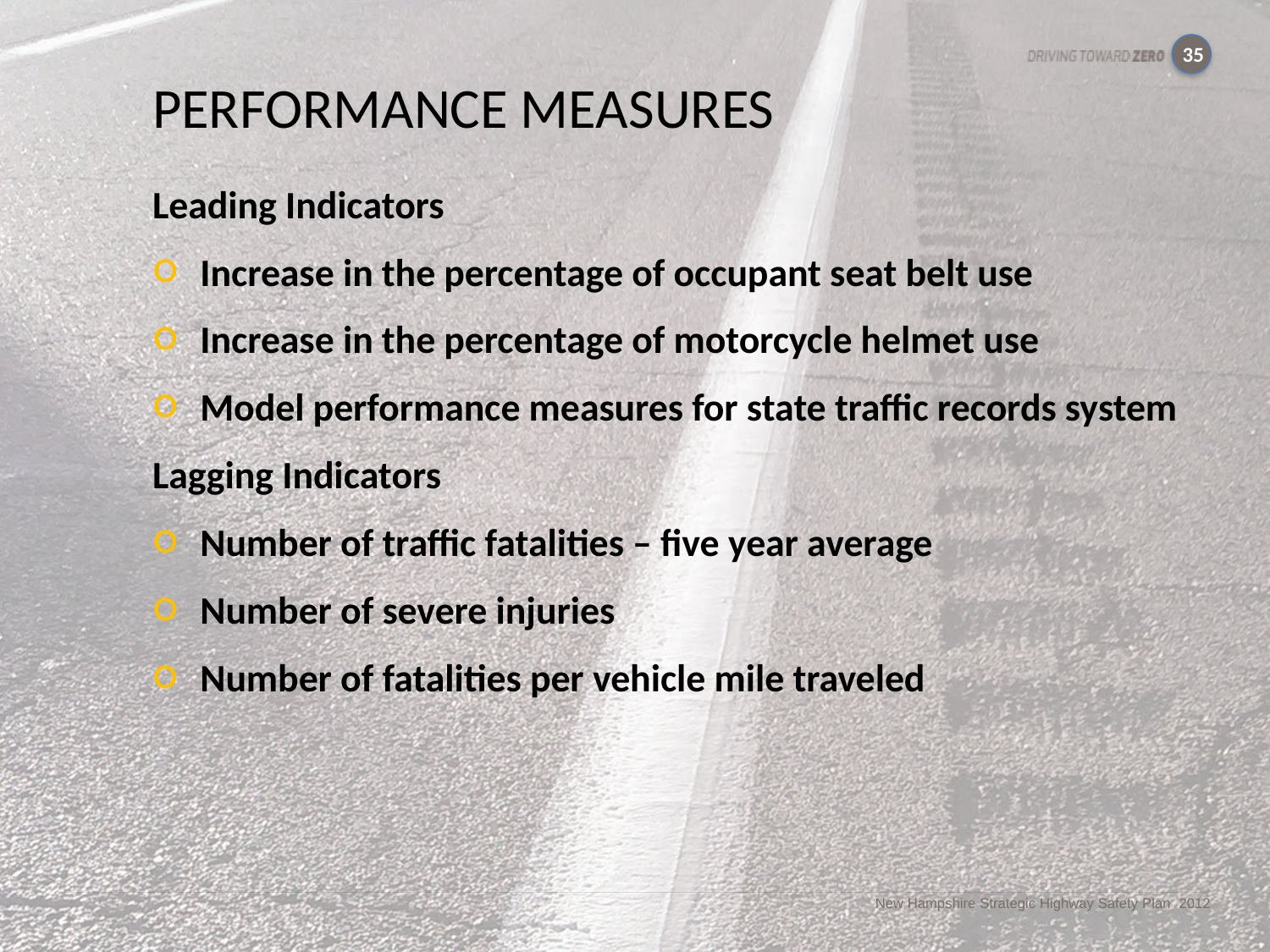

35
PERFORMANCE MEASURES
Leading Indicators
Increase in the percentage of occupant seat belt use
Increase in the percentage of motorcycle helmet use
Model performance measures for state traffic records system
Lagging Indicators
Number of traffic fatalities – five year average
Number of severe injuries
Number of fatalities per vehicle mile traveled